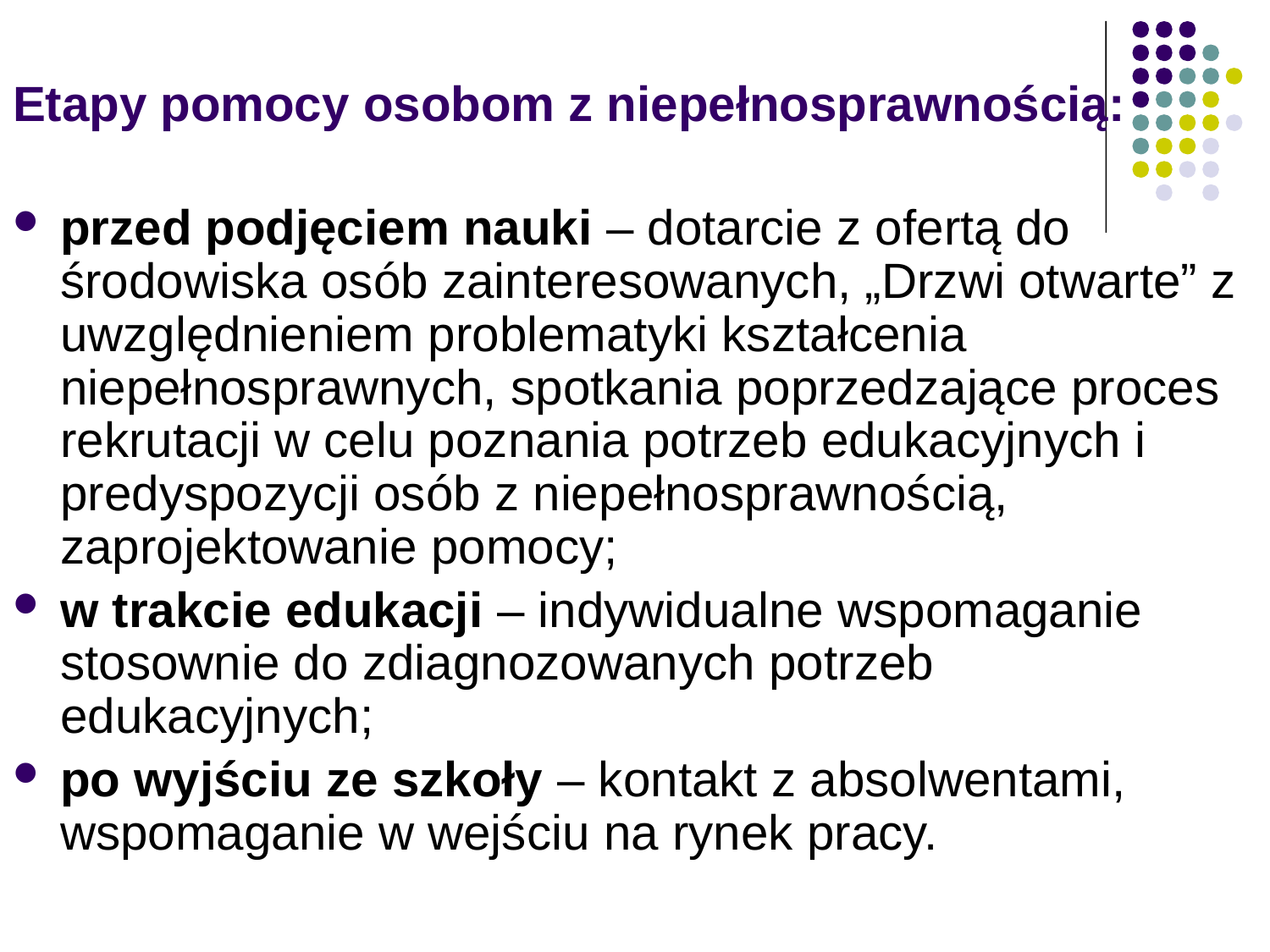

Etapy pomocy osobom z niepełnosprawnością:
przed podjęciem nauki – dotarcie z ofertą do środowiska osób zainteresowanych, „Drzwi otwarte” z uwzględnieniem problematyki kształcenia niepełnosprawnych, spotkania poprzedzające proces rekrutacji w celu poznania potrzeb edukacyjnych i predyspozycji osób z niepełnosprawnością, zaprojektowanie pomocy;
w trakcie edukacji – indywidualne wspomaganie stosownie do zdiagnozowanych potrzeb edukacyjnych;
po wyjściu ze szkoły – kontakt z absolwentami, wspomaganie w wejściu na rynek pracy.